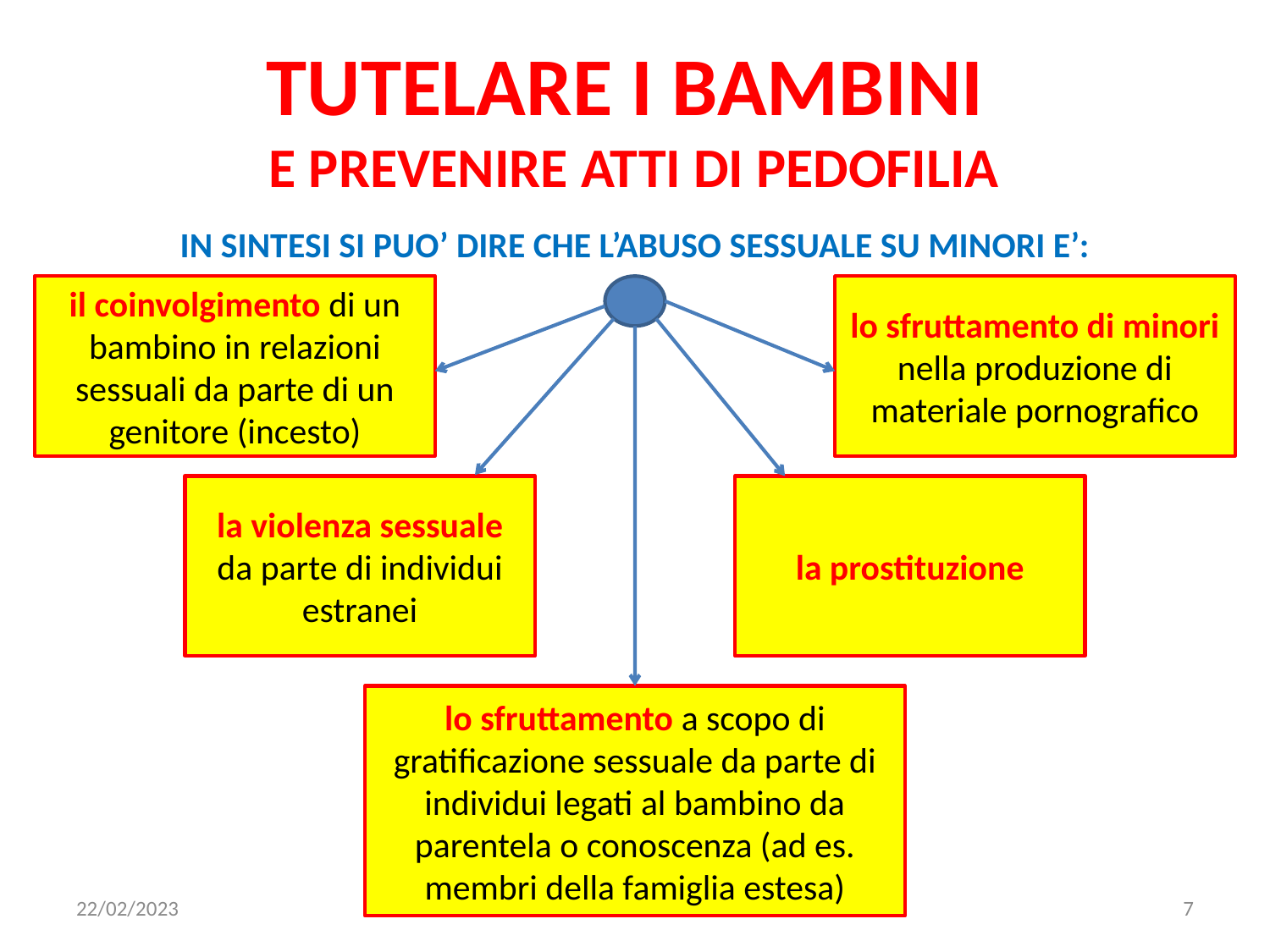

# TUTELARE I BAMBINI E PREVENIRE ATTI DI PEDOFILIA
In sintesi si puo’ dire che l’abuso sessuale su minori e’:
il coinvolgimento di un bambino in relazioni sessuali da parte di un genitore (incesto)

lo sfruttamento di minori nella produzione di materiale pornografico
la violenza sessuale da parte di individui estranei
la prostituzione
lo sfruttamento a scopo di gratificazione sessuale da parte di individui legati al bambino da parentela o conoscenza (ad es. membri della famiglia estesa)
22/02/2023
7